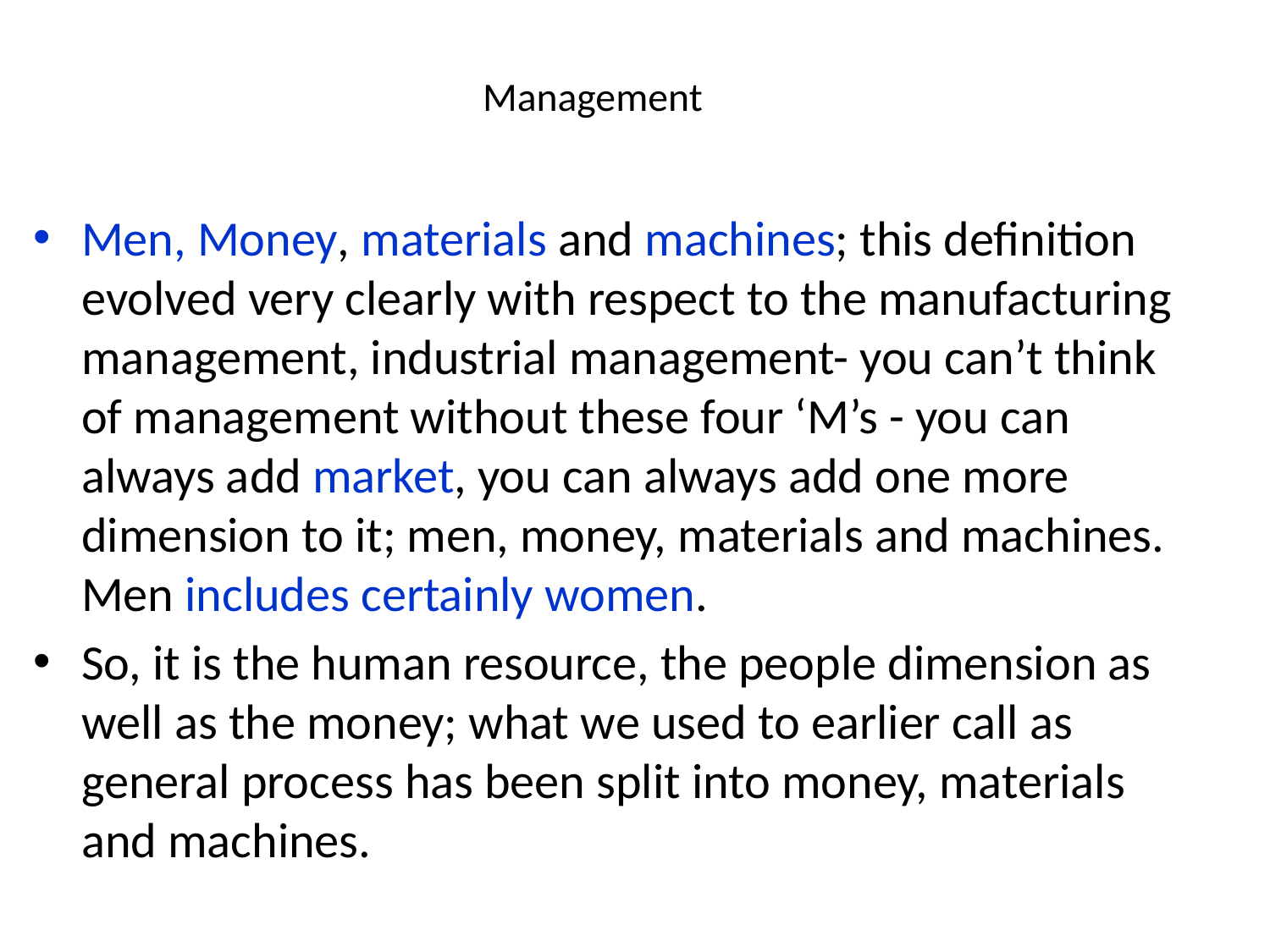

# Management

Men, Money, materials and machines; this definition evolved very clearly with respect to the manufacturing management, industrial management- you can’t think of management without these four ‘M’s - you can always add market, you can always add one more dimension to it; men, money, materials and machines. Men includes certainly women.
So, it is the human resource, the people dimension as well as the money; what we used to earlier call as general process has been split into money, materials and machines.